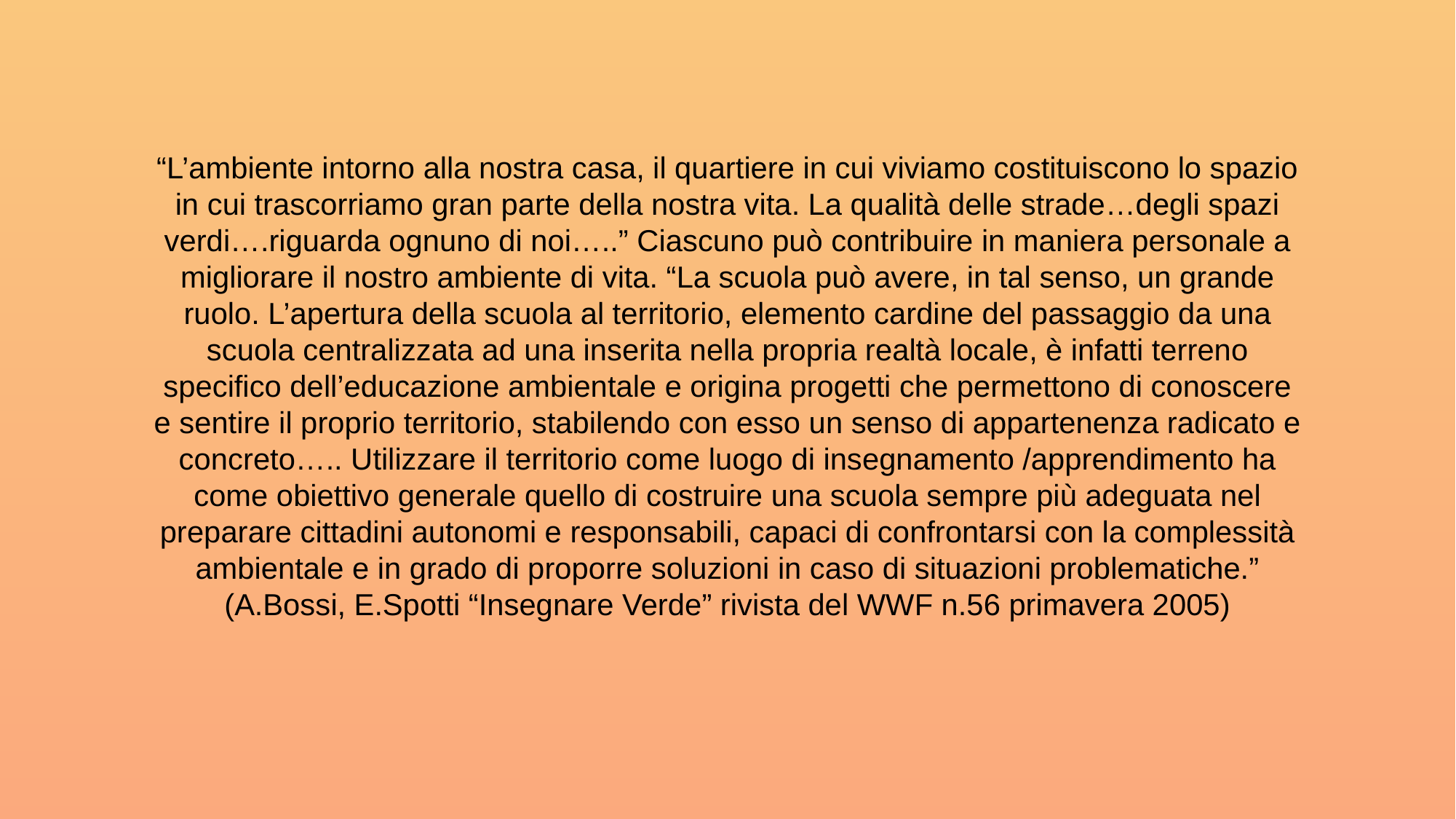

“L’ambiente intorno alla nostra casa, il quartiere in cui viviamo costituiscono lo spazio
in cui trascorriamo gran parte della nostra vita. La qualità delle strade…degli spazi
verdi….riguarda ognuno di noi…..” Ciascuno può contribuire in maniera personale a
migliorare il nostro ambiente di vita. “La scuola può avere, in tal senso, un grande
ruolo. L’apertura della scuola al territorio, elemento cardine del passaggio da una
scuola centralizzata ad una inserita nella propria realtà locale, è infatti terreno
specifico dell’educazione ambientale e origina progetti che permettono di conoscere
e sentire il proprio territorio, stabilendo con esso un senso di appartenenza radicato e
concreto….. Utilizzare il territorio come luogo di insegnamento /apprendimento ha
come obiettivo generale quello di costruire una scuola sempre più adeguata nel
preparare cittadini autonomi e responsabili, capaci di confrontarsi con la complessità
ambientale e in grado di proporre soluzioni in caso di situazioni problematiche.”
(A.Bossi, E.Spotti “Insegnare Verde” rivista del WWF n.56 primavera 2005)